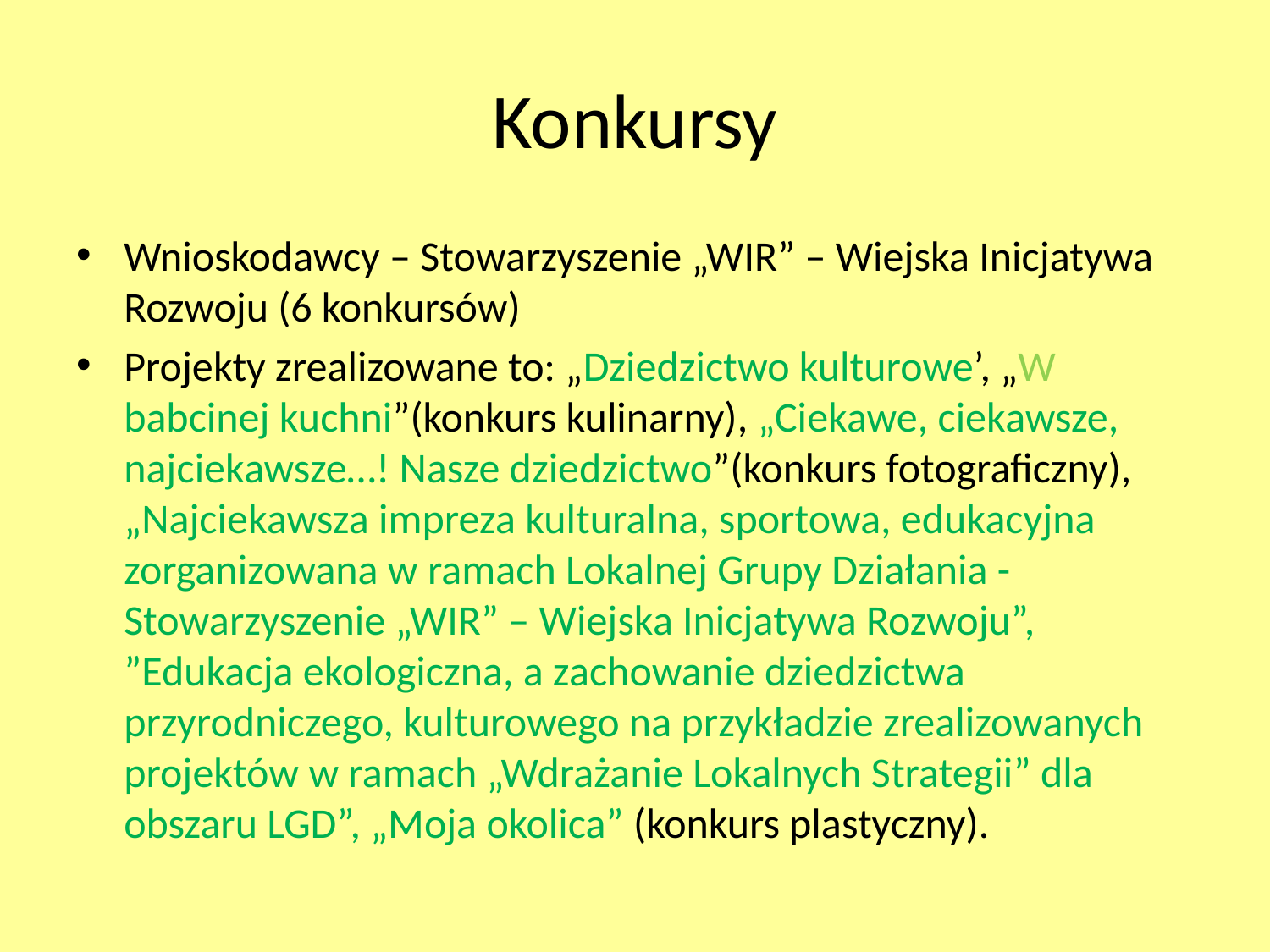

# Konkursy
Wnioskodawcy – Stowarzyszenie „WIR” – Wiejska Inicjatywa Rozwoju (6 konkursów)
Projekty zrealizowane to: „Dziedzictwo kulturowe’, „W babcinej kuchni”(konkurs kulinarny), „Ciekawe, ciekawsze, najciekawsze…! Nasze dziedzictwo”(konkurs fotograficzny), „Najciekawsza impreza kulturalna, sportowa, edukacyjna zorganizowana w ramach Lokalnej Grupy Działania - Stowarzyszenie „WIR” – Wiejska Inicjatywa Rozwoju”, ”Edukacja ekologiczna, a zachowanie dziedzictwa przyrodniczego, kulturowego na przykładzie zrealizowanych projektów w ramach „Wdrażanie Lokalnych Strategii” dla obszaru LGD”, „Moja okolica” (konkurs plastyczny).